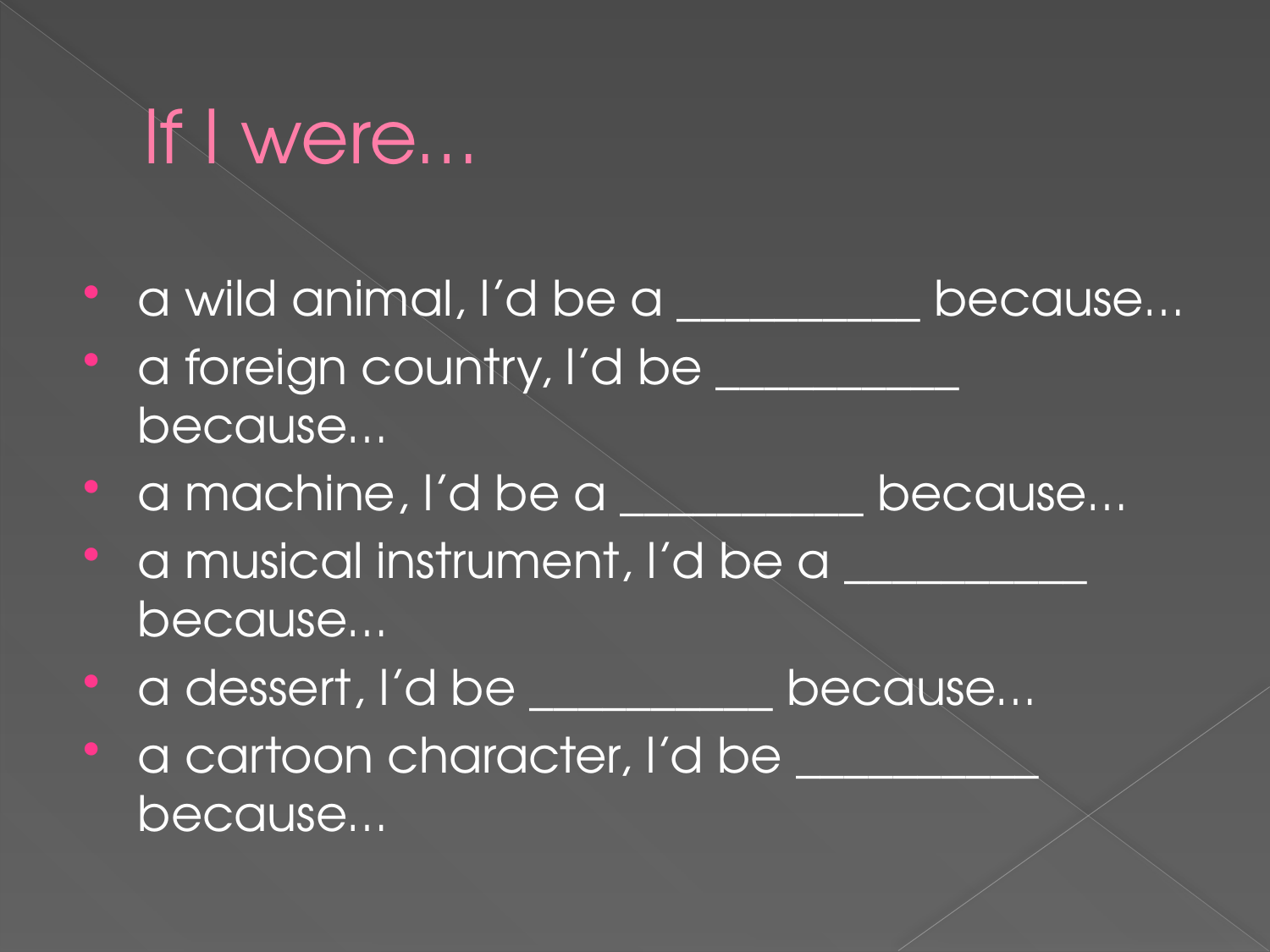

# If I were…
a wild animal, I’d be a __________ because…
a foreign country, I’d be __________ because…
a machine, I’d be a __________ because…
a musical instrument, I’d be a __________ because…
a dessert, I’d be __________ because…
a cartoon character, I’d be __________ because…